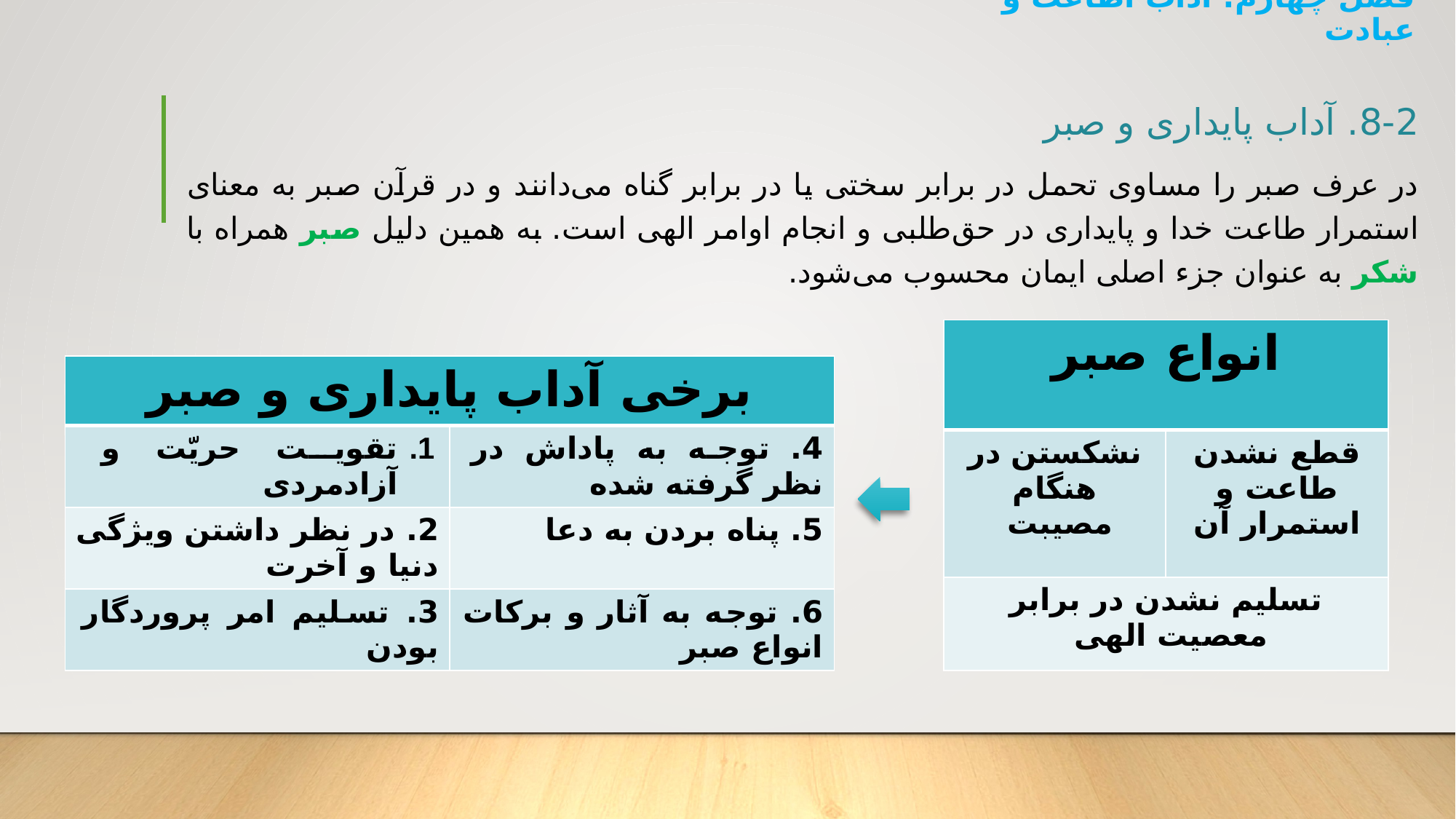

فصل چهارم: آداب اطاعت و عبادت
8-2. آداب پایداری و صبر
در عرف صبر را مساوی تحمل در برابر سختی یا در برابر گناه می‌دانند و در قرآن صبر به معنای استمرار طاعت خدا و پایداری در حق‌طلبی و انجام اوامر الهی است. به همین دلیل صبر همراه با شکر به عنوان جزء اصلی ایمان محسوب می‌شود.

| انواع صبر |  |
| --- | --- |
| نشکستن در هنگام مصیبت | قطع نشدن طاعت و استمرار آن |
| تسلیم نشدن در برابر معصیت الهی |  |
| برخی آداب پایداری و صبر |  |
| --- | --- |
| تقویت حریّت و آزادمردی | 4. توجه به پاداش در نظر گرفته شده |
| 2. در نظر داشتن ویژگی دنیا و آخرت | 5. پناه بردن به دعا |
| 3. تسلیم امر پروردگار بودن | 6. توجه به آثار و برکات انواع صبر |